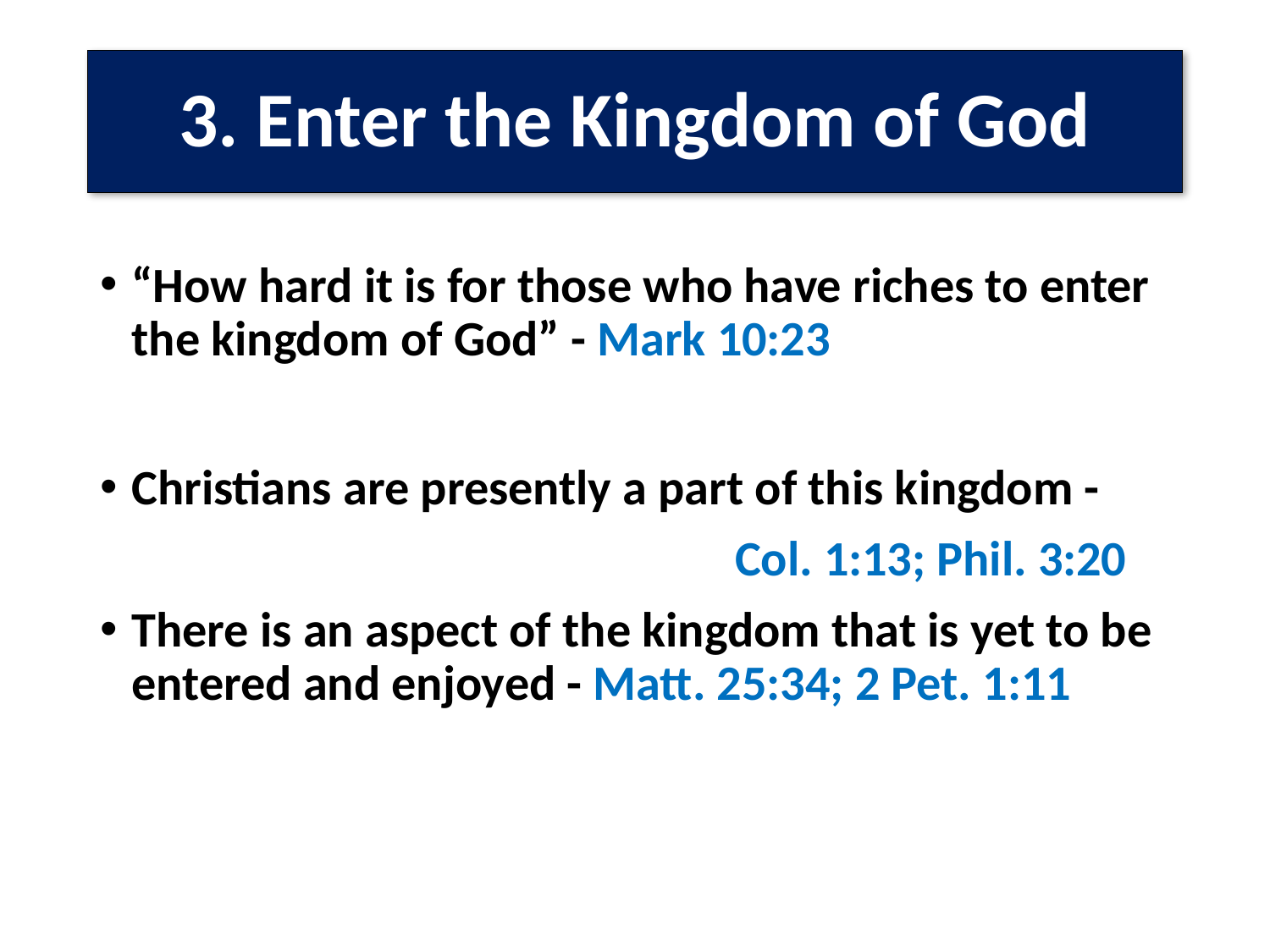

# 3. Enter the Kingdom of God
“How hard it is for those who have riches to enter the kingdom of God” - Mark 10:23

Christians are presently a part of this kingdom -
					Col. 1:13; Phil. 3:20
There is an aspect of the kingdom that is yet to be entered and enjoyed - Matt. 25:34; 2 Pet. 1:11